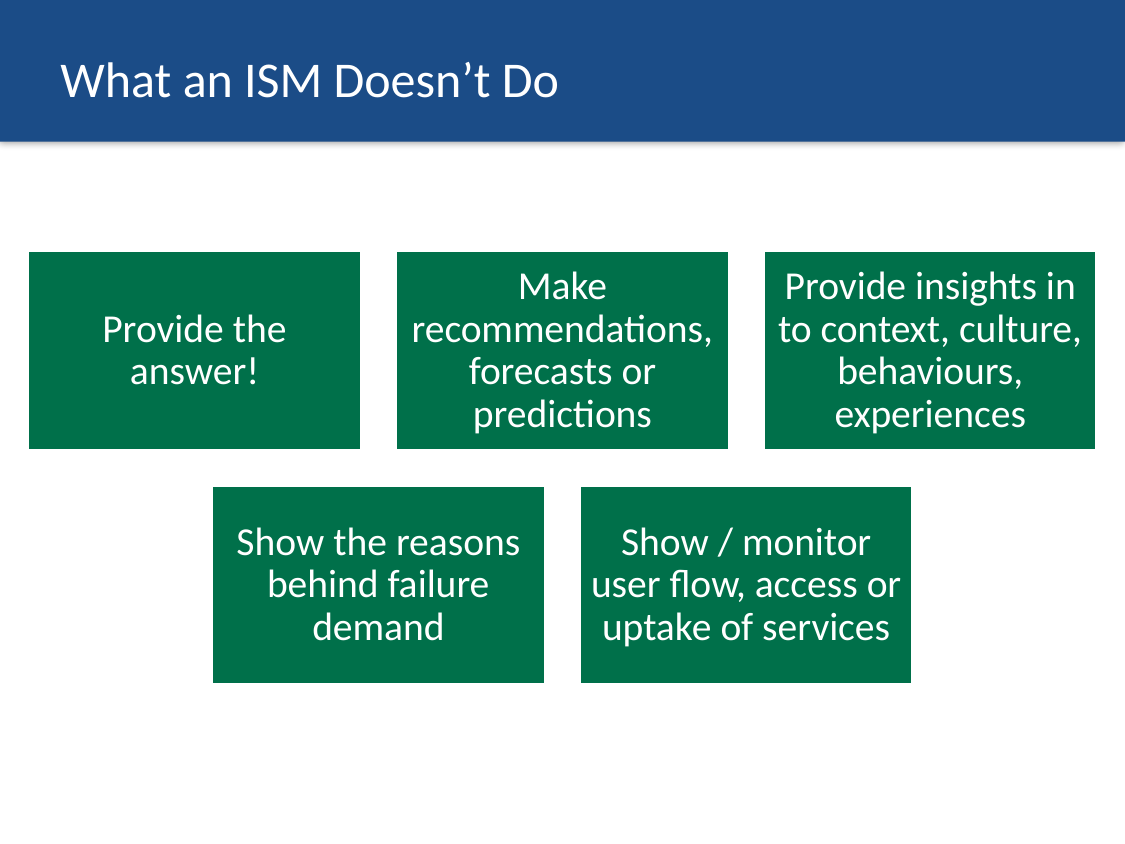

# What an ISM Doesn’t Do
Provide the answer!
Make recommendations, forecasts or predictions
Provide insights in to context, culture, behaviours, experiences
Show the reasons behind failure demand
Show / monitor user flow, access or uptake of services